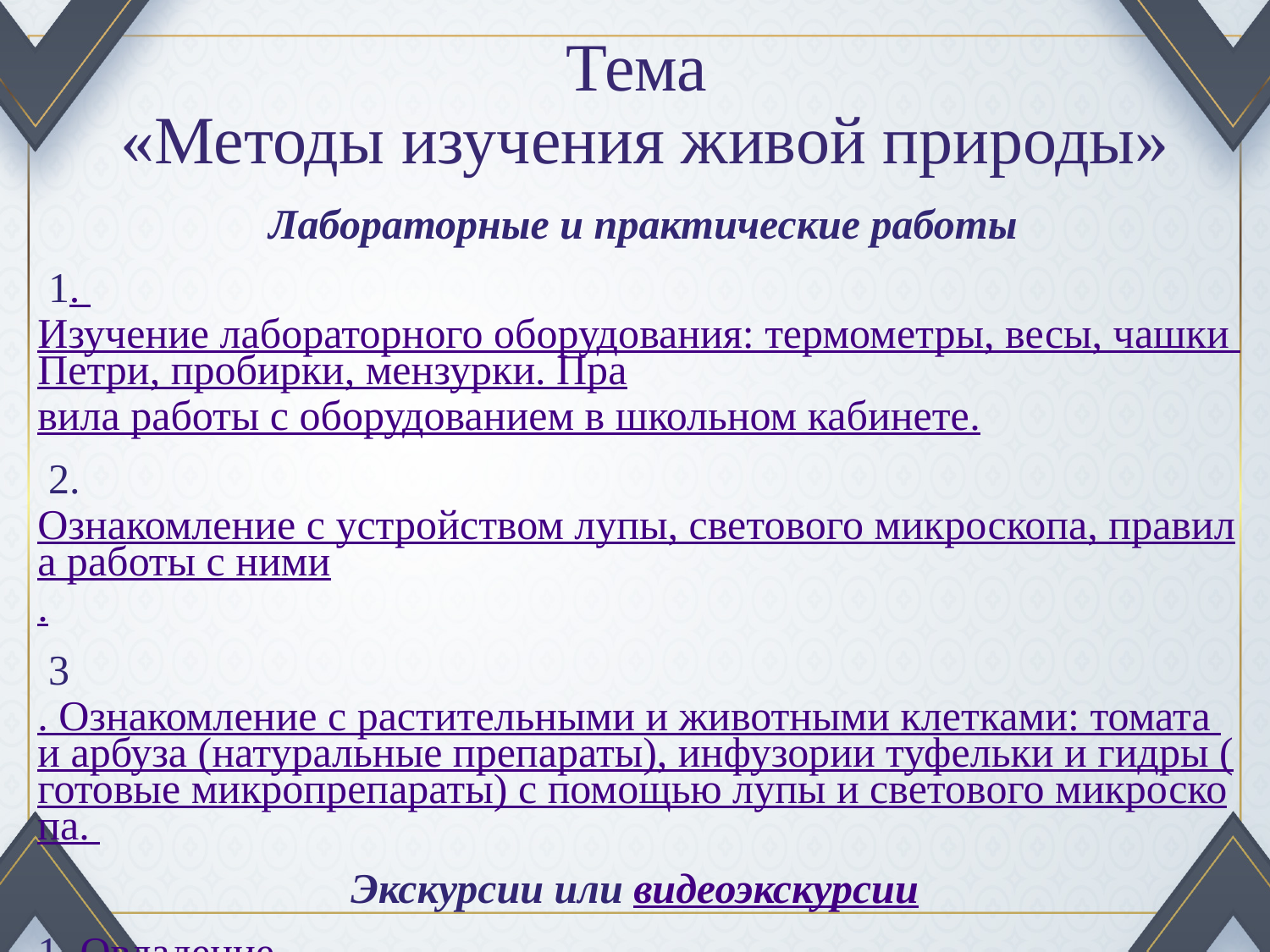

# Тема «Методы изучения живой природы»
Лабораторные и практические работы
 1. Изучение лабораторного оборудования: термометры, весы, чашки Петри, пробирки, мензурки. Правила работы с оборудованием в школьном кабинете.
 2. Ознакомление с устройством лупы, светового микроскопа, правила работы с ними.
 3. Ознакомление с растительными и животными клетками: томата и арбуза (натуральные препараты), инфузории туфельки и гидры (готовые микропрепараты) с помощью лупы и светового микроскопа.
Экскурсии или видеоэкскурсии
1. Овладение методами изучения живой природы — наблюдением и экспериментом.